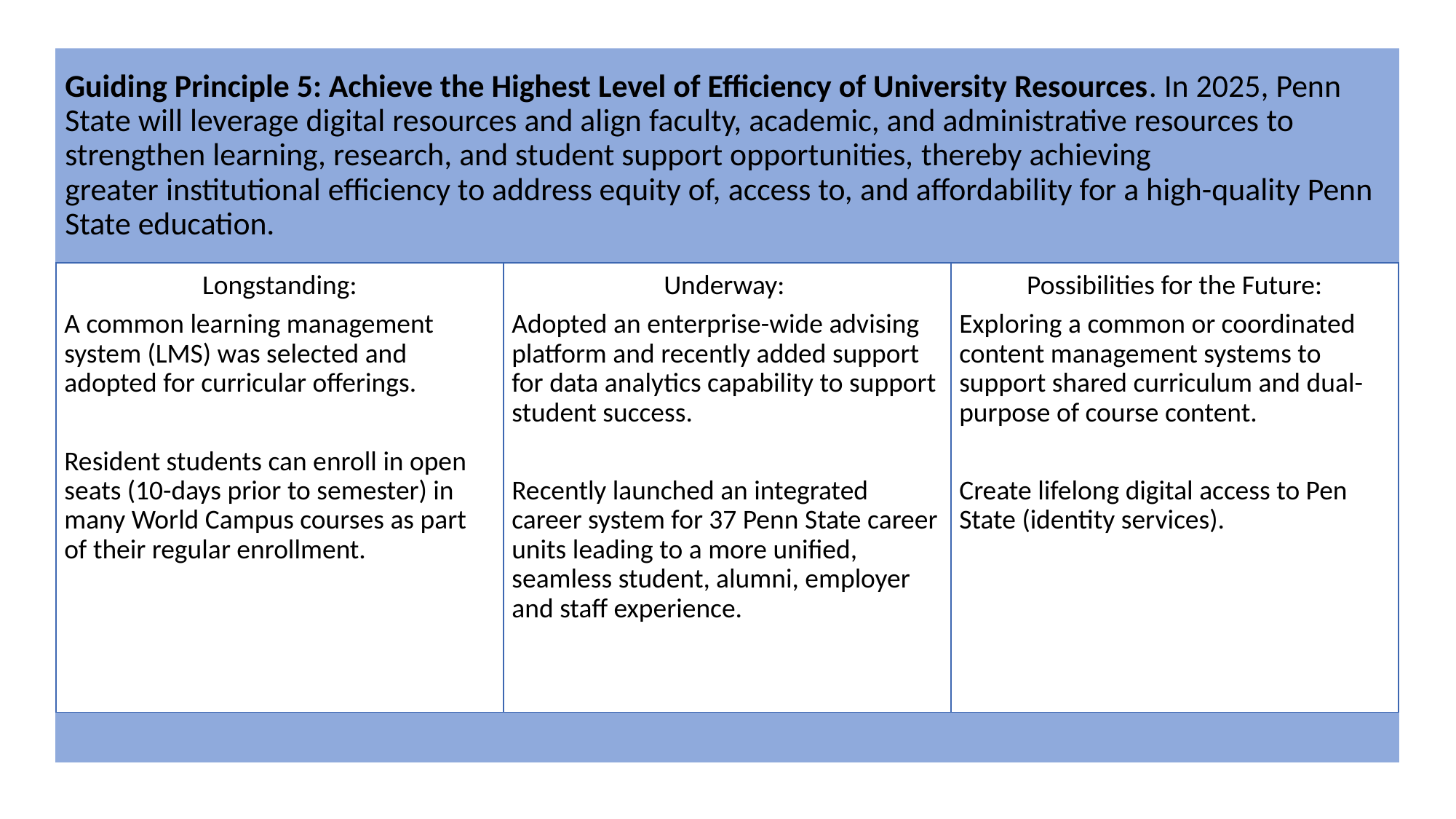

Guiding Principle 5: Achieve the Highest Level of Efficiency of University Resources. In 2025, Penn State will leverage digital resources and align faculty, academic, and administrative resources to strengthen learning, research, and student support opportunities, thereby achieving greater institutional efficiency to address equity of, access to, and affordability for a high-quality Penn State education.
Longstanding:
A common learning management system (LMS) was selected and adopted for curricular offerings.

Resident students can enroll in open seats (10-days prior to semester) in many World Campus courses as part of their regular enrollment.
Underway:
Adopted an enterprise-wide advising platform and recently added support for data analytics capability to support student success.

Recently launched an integrated career system for 37 Penn State career units leading to a more unified, seamless student, alumni, employer and staff experience.

Possibilities for the Future:
Exploring a common or coordinated content management systems to support shared curriculum and dual-purpose of course content.

Create lifelong digital access to Pen State (identity services).